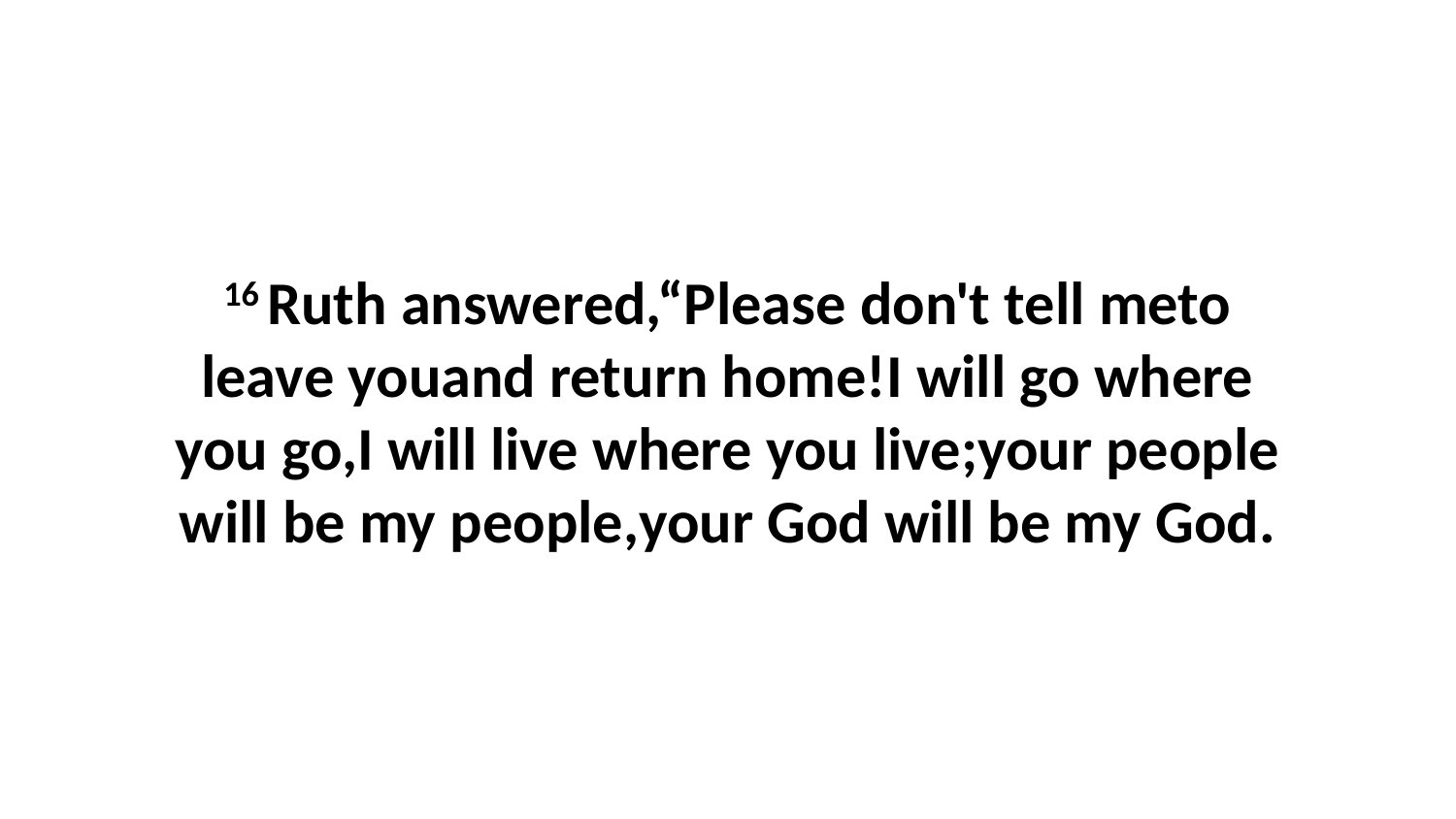

16 Ruth answered,“Please don't tell meto leave youand return home!I will go where you go,I will live where you live;your people will be my people,your God will be my God.